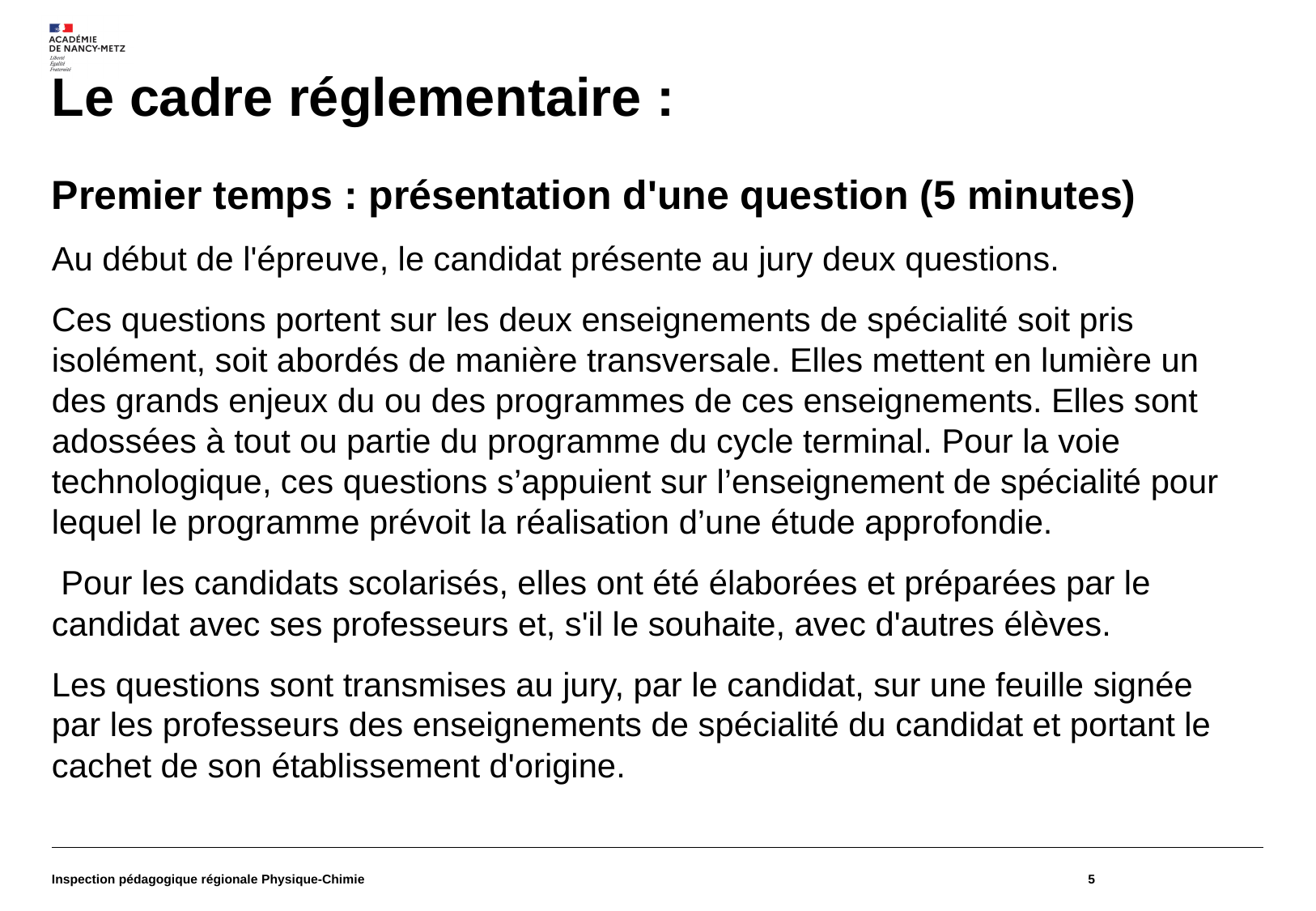

# Le cadre réglementaire :
Premier temps : présentation d'une question (5 minutes)
Au début de l'épreuve, le candidat présente au jury deux questions.
Ces questions portent sur les deux enseignements de spécialité soit pris isolément, soit abordés de manière transversale. Elles mettent en lumière un des grands enjeux du ou des programmes de ces enseignements. Elles sont adossées à tout ou partie du programme du cycle terminal. Pour la voie technologique, ces questions s’appuient sur l’enseignement de spécialité pour lequel le programme prévoit la réalisation d’une étude approfondie.
 Pour les candidats scolarisés, elles ont été élaborées et préparées par le candidat avec ses professeurs et, s'il le souhaite, avec d'autres élèves.
Les questions sont transmises au jury, par le candidat, sur une feuille signée par les professeurs des enseignements de spécialité du candidat et portant le cachet de son établissement d'origine.

Inspection pédagogique régionale Physique-Chimie
5